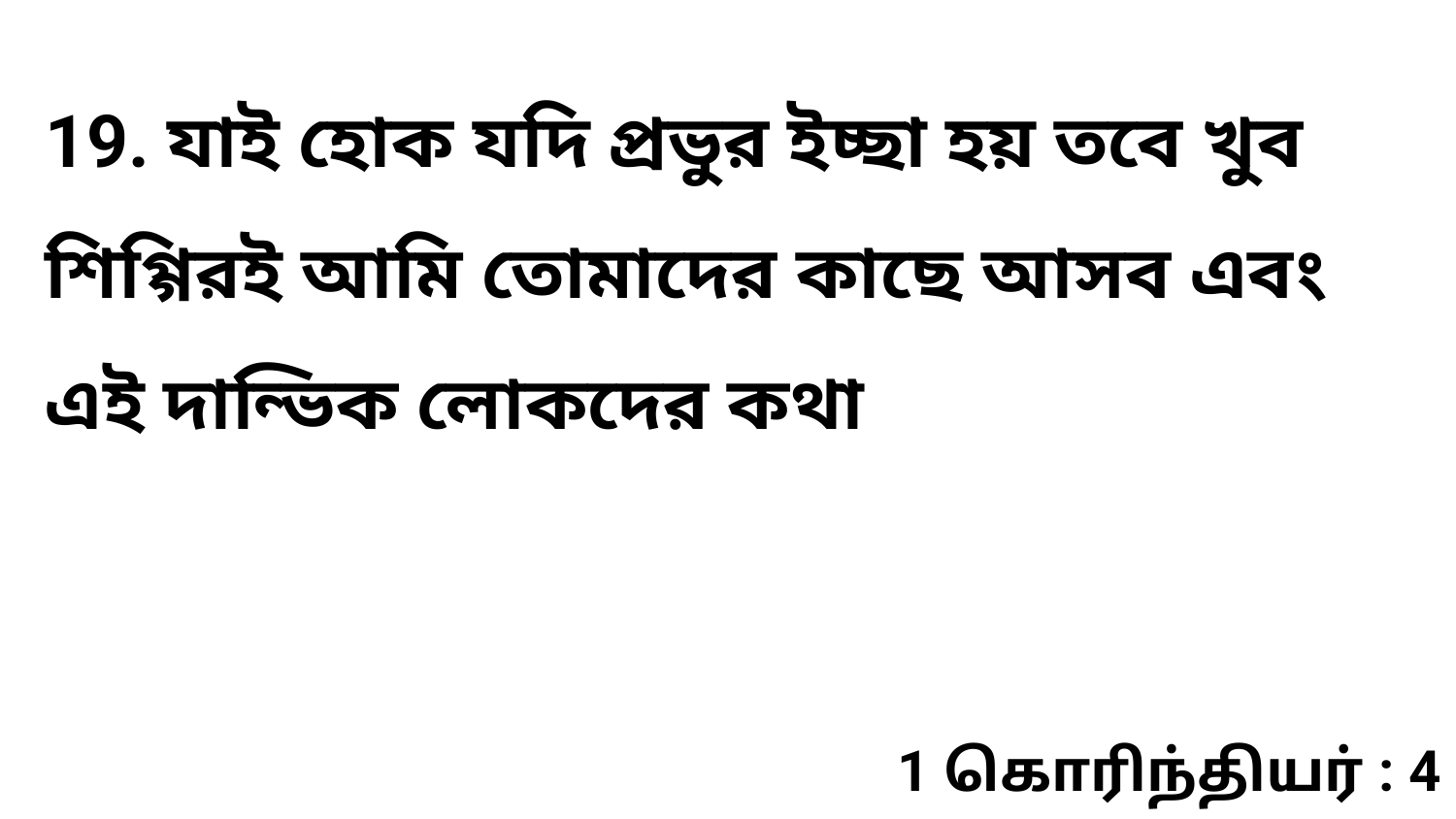

19. যাই হোক যদি প্রভুর ইচ্ছা হয় তবে খুব শিগ্গিরই আমি তোমাদের কাছে আসব এবং এই দান্ভিক লোকদের কথা
1 கொரிந்தியர் : 4